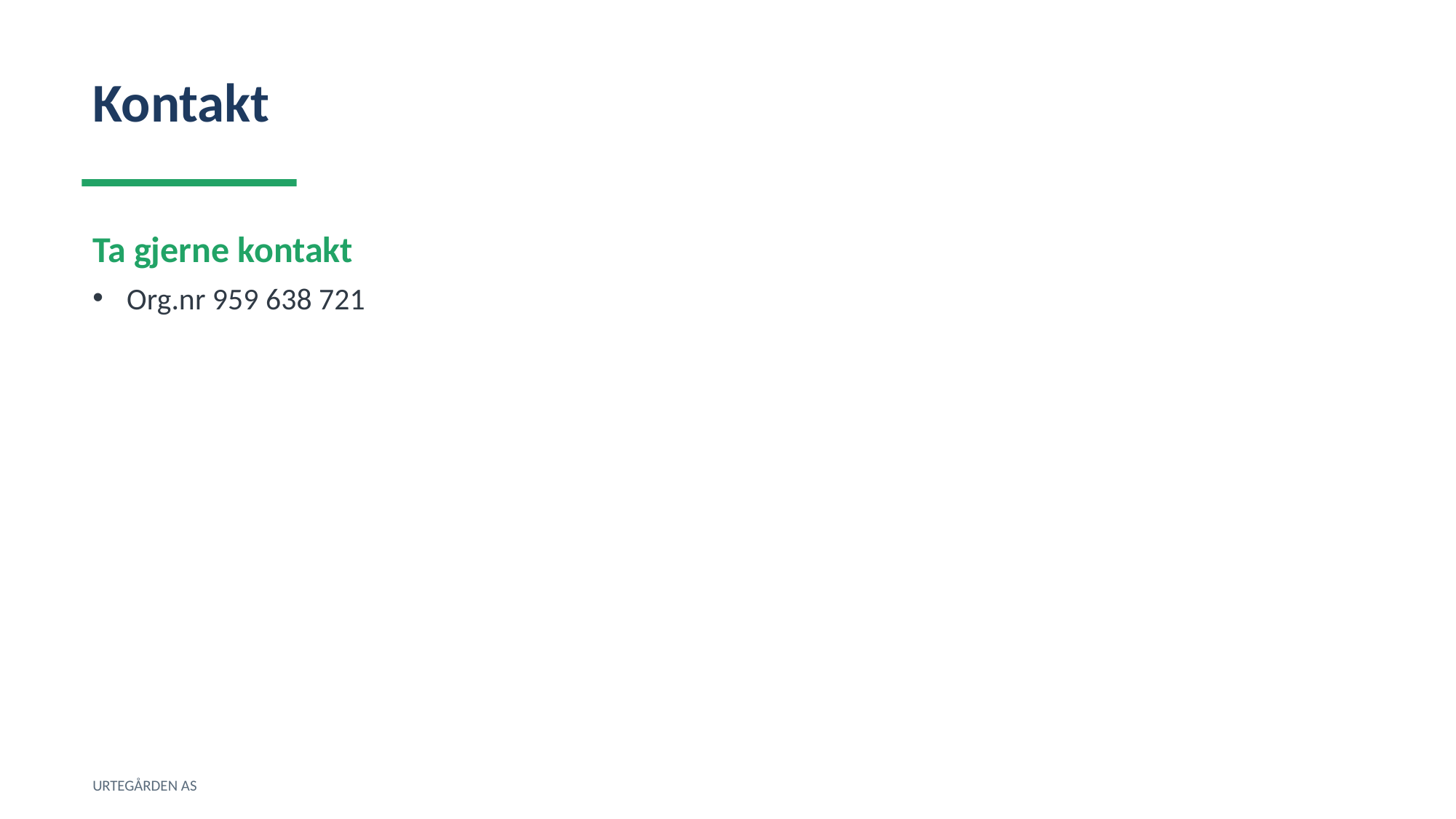

Kontakt

Ta gjerne kontakt
Org.nr 959 638 721
URTEGÅRDEN AS